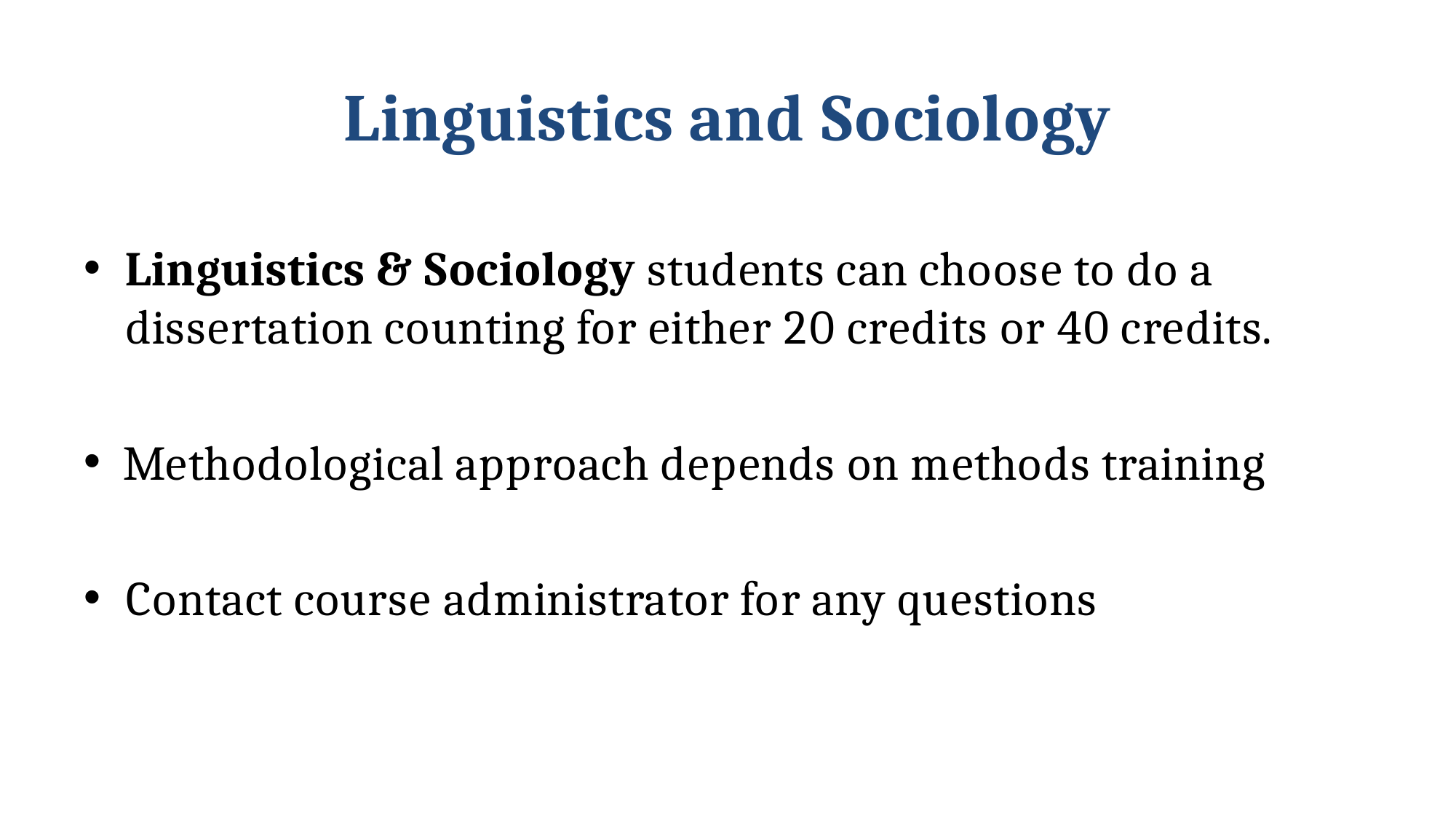

# Linguistics and Sociology
Linguistics & Sociology students can choose to do a dissertation counting for either 20 credits or 40 credits.

Methodological approach depends on methods training

Contact course administrator for any questions